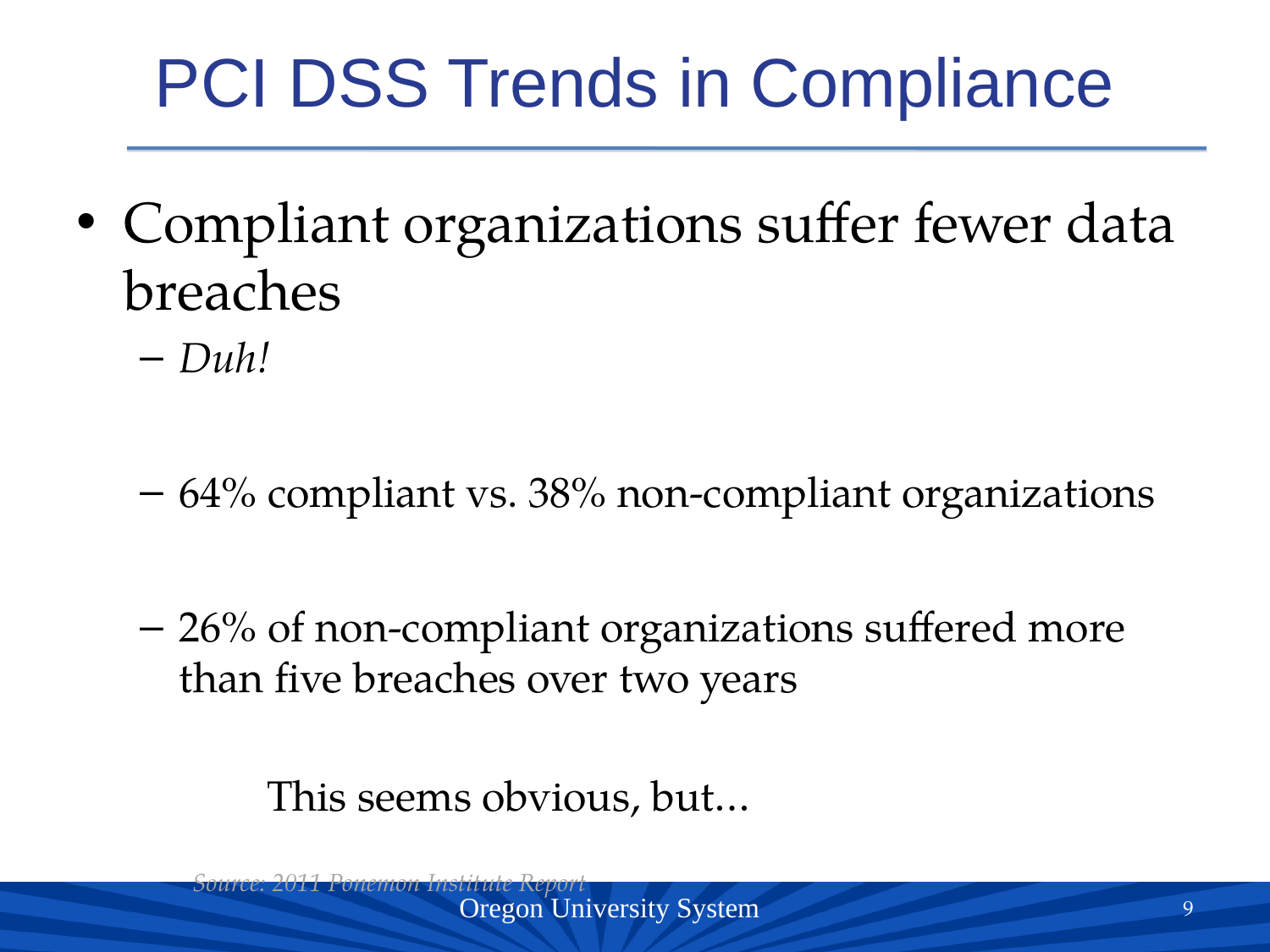

# PCI DSS Trends in Compliance
Compliant organizations suffer fewer data breaches
Duh!

64% compliant vs. 38% non-compliant organizations

26% of non-compliant organizations suffered more than five breaches over two years

	This seems obvious, but…
     Source: 2011 Ponemon Institute Report
9